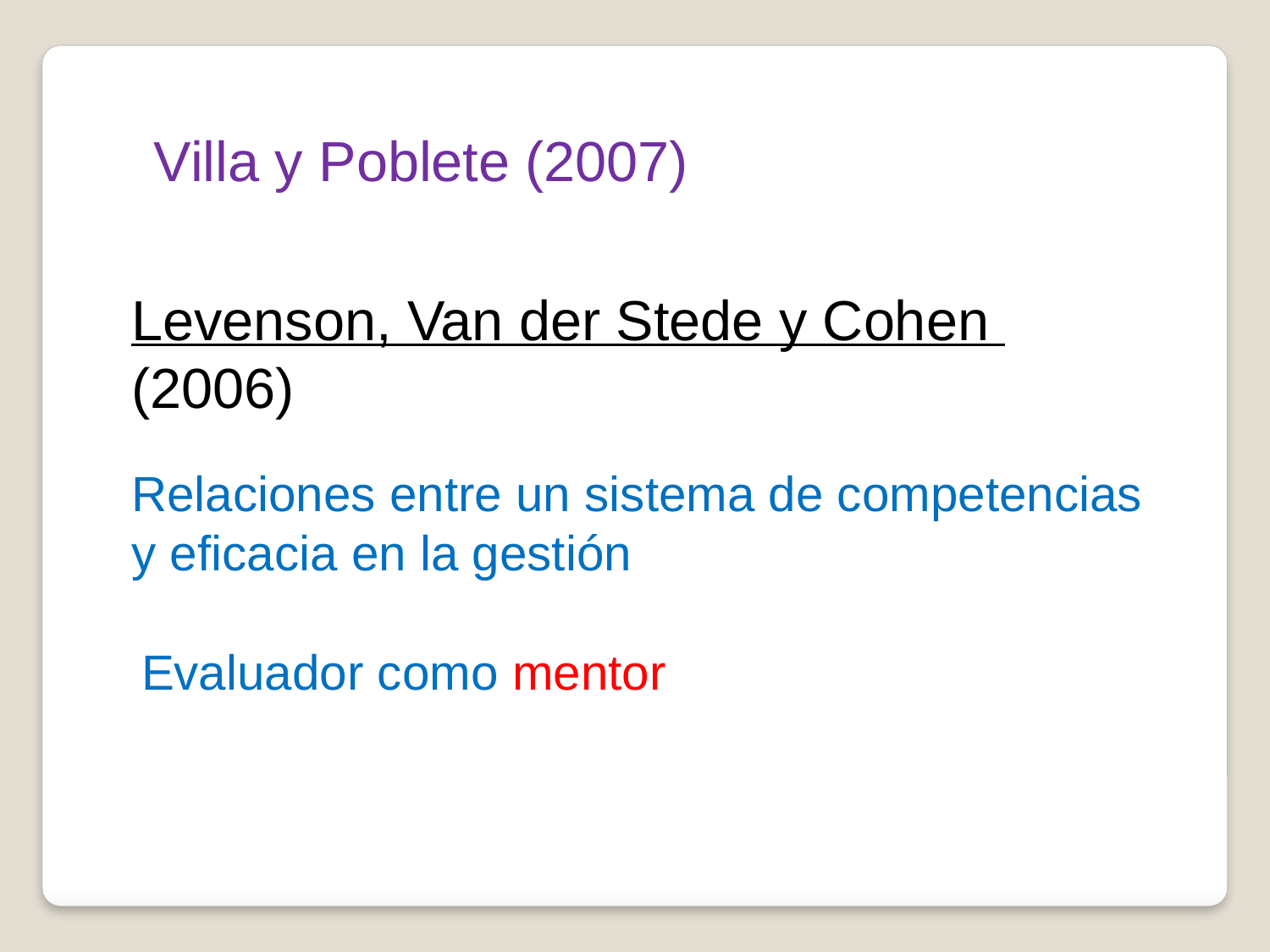

Villa y Poblete (2007)
Levenson, Van der Stede y Cohen (2006)
Relaciones entre un sistema de competencias y eficacia en la gestión
Evaluador como mentor